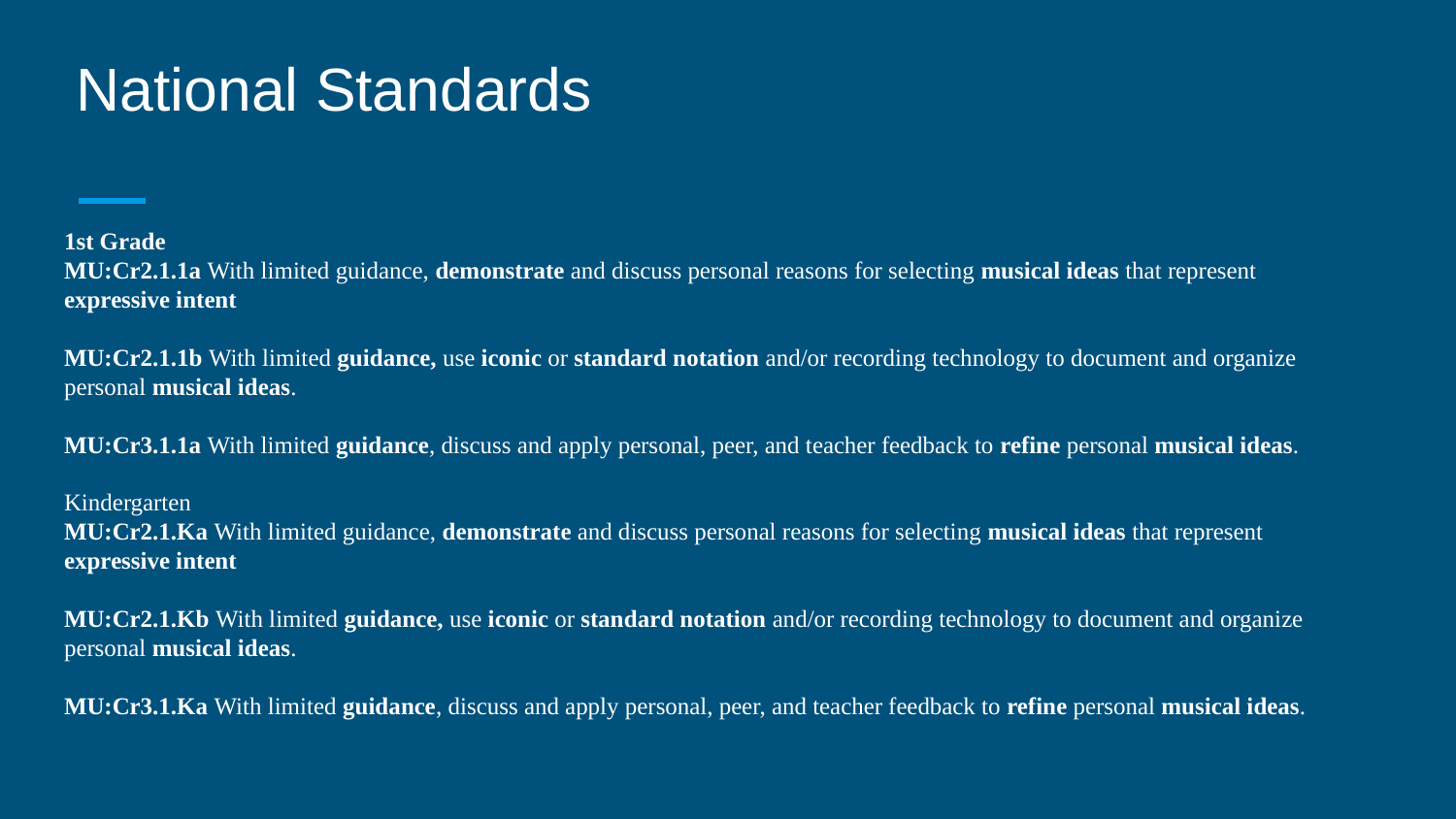

# National Standards
1st Grade
MU:Cr2.1.1a With limited guidance, demonstrate and discuss personal reasons for selecting musical ideas that represent expressive intent

MU:Cr2.1.1b With limited guidance, use iconic or standard notation and/or recording technology to document and organize personal musical ideas.

MU:Cr3.1.1a With limited guidance, discuss and apply personal, peer, and teacher feedback to refine personal musical ideas.

Kindergarten
MU:Cr2.1.Ka With limited guidance, demonstrate and discuss personal reasons for selecting musical ideas that represent expressive intent

MU:Cr2.1.Kb With limited guidance, use iconic or standard notation and/or recording technology to document and organize personal musical ideas.

MU:Cr3.1.Ka With limited guidance, discuss and apply personal, peer, and teacher feedback to refine personal musical ideas.